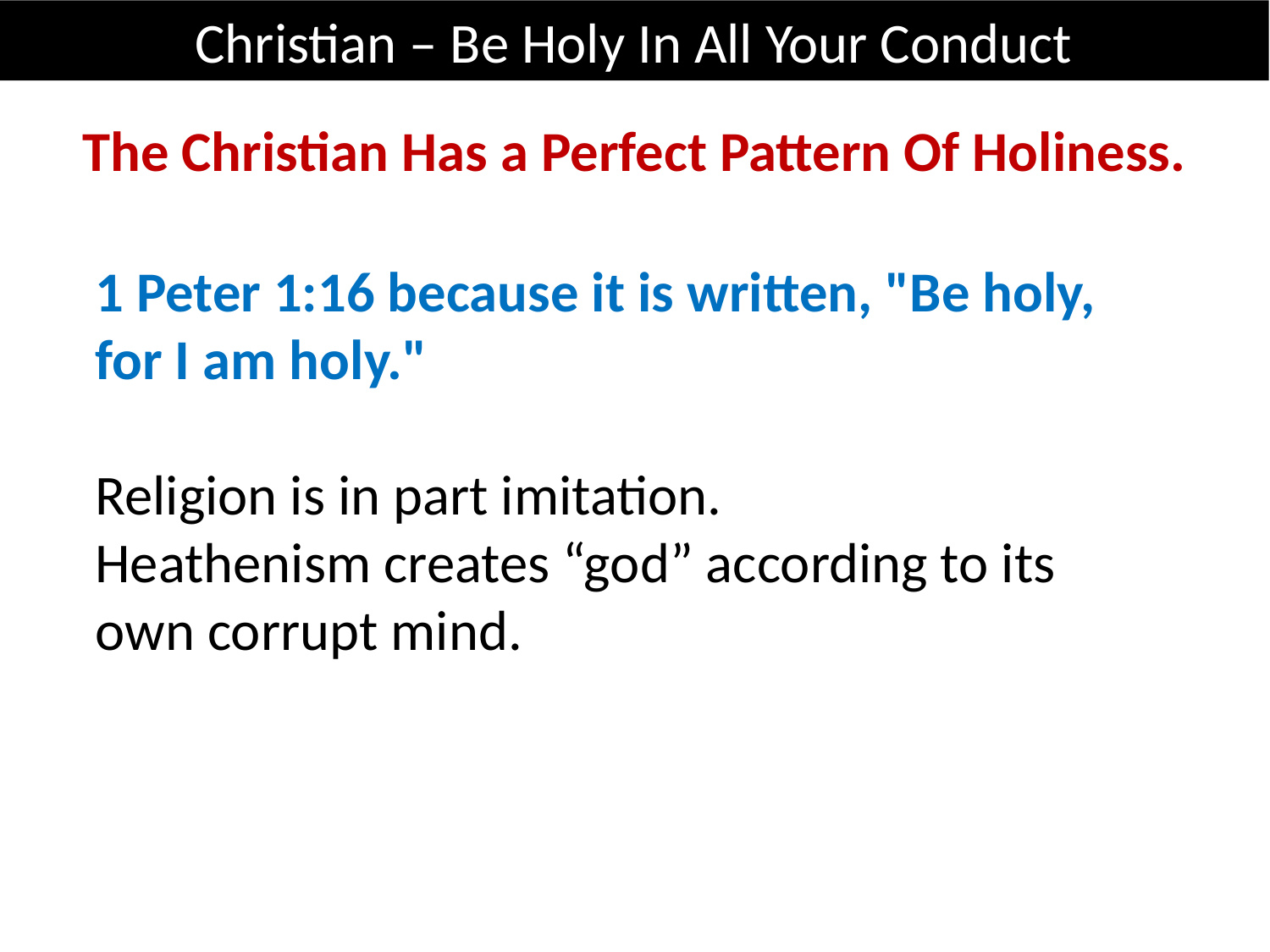

Christian – Be Holy In All Your Conduct
The Christian Has a Perfect Pattern Of Holiness.
1 Peter 1:16 because it is written, "Be holy, for I am holy."

Religion is in part imitation.
Heathenism creates “god” according to its own corrupt mind.